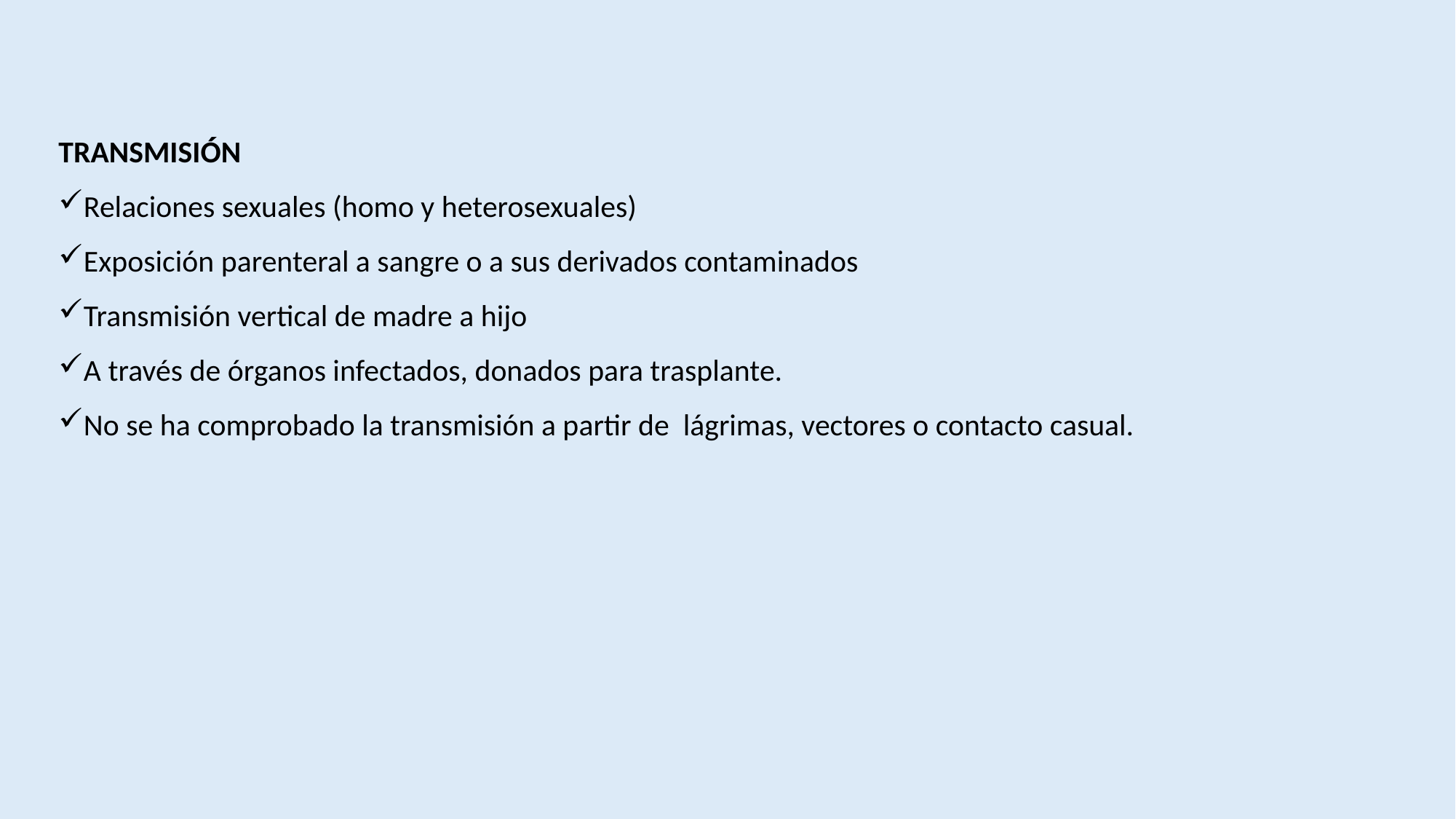

TRANSMISIÓN
Relaciones sexuales (homo y heterosexuales)
Exposición parenteral a sangre o a sus derivados contaminados
Transmisión vertical de madre a hijo
A través de órganos infectados, donados para trasplante.
No se ha comprobado la transmisión a partir de  lágrimas, vectores o contacto casual.